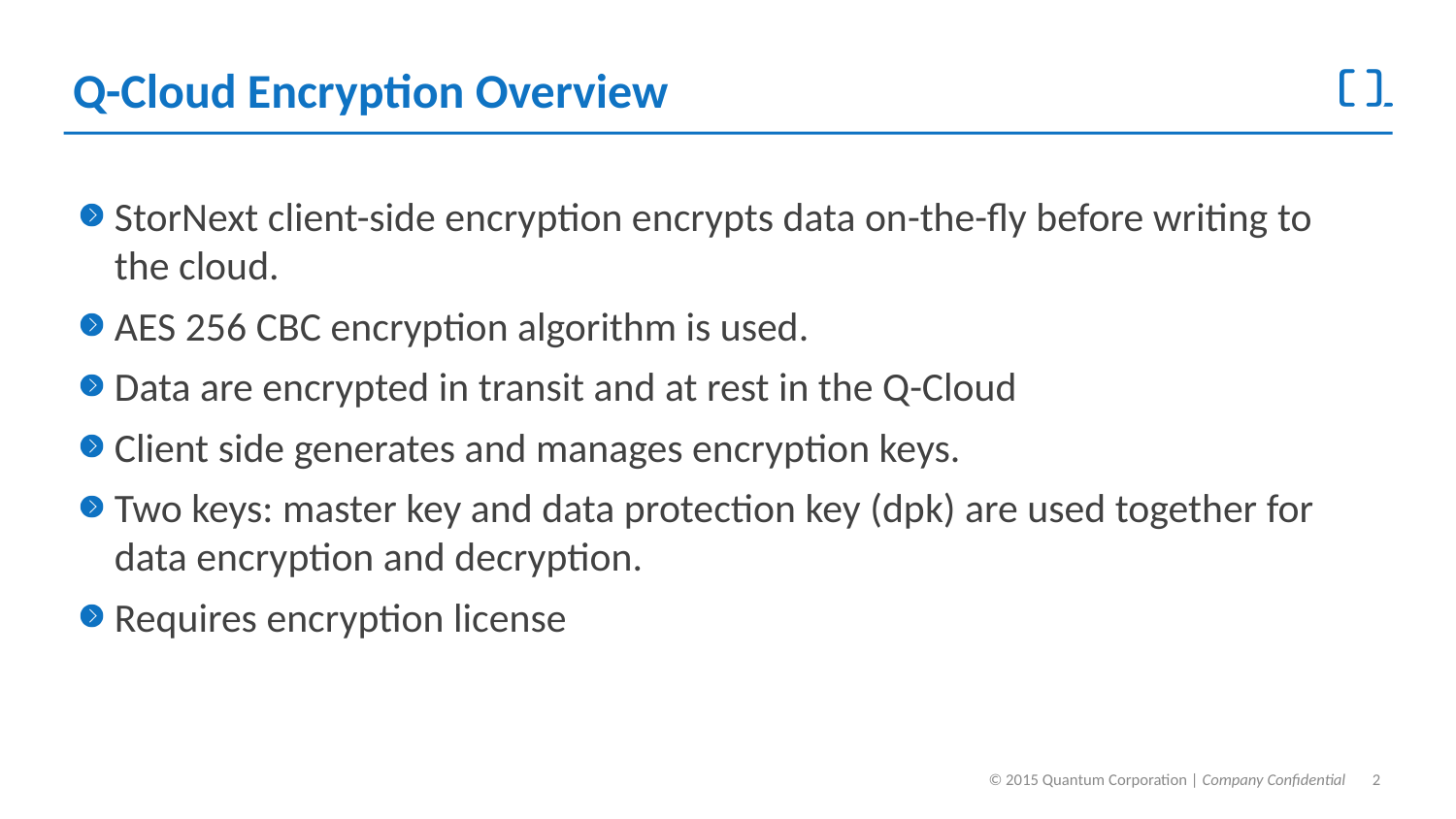

# Q-Cloud Encryption Overview
StorNext client-side encryption encrypts data on-the-fly before writing to the cloud.
AES 256 CBC encryption algorithm is used.
Data are encrypted in transit and at rest in the Q-Cloud
Client side generates and manages encryption keys.
Two keys: master key and data protection key (dpk) are used together for data encryption and decryption.
Requires encryption license